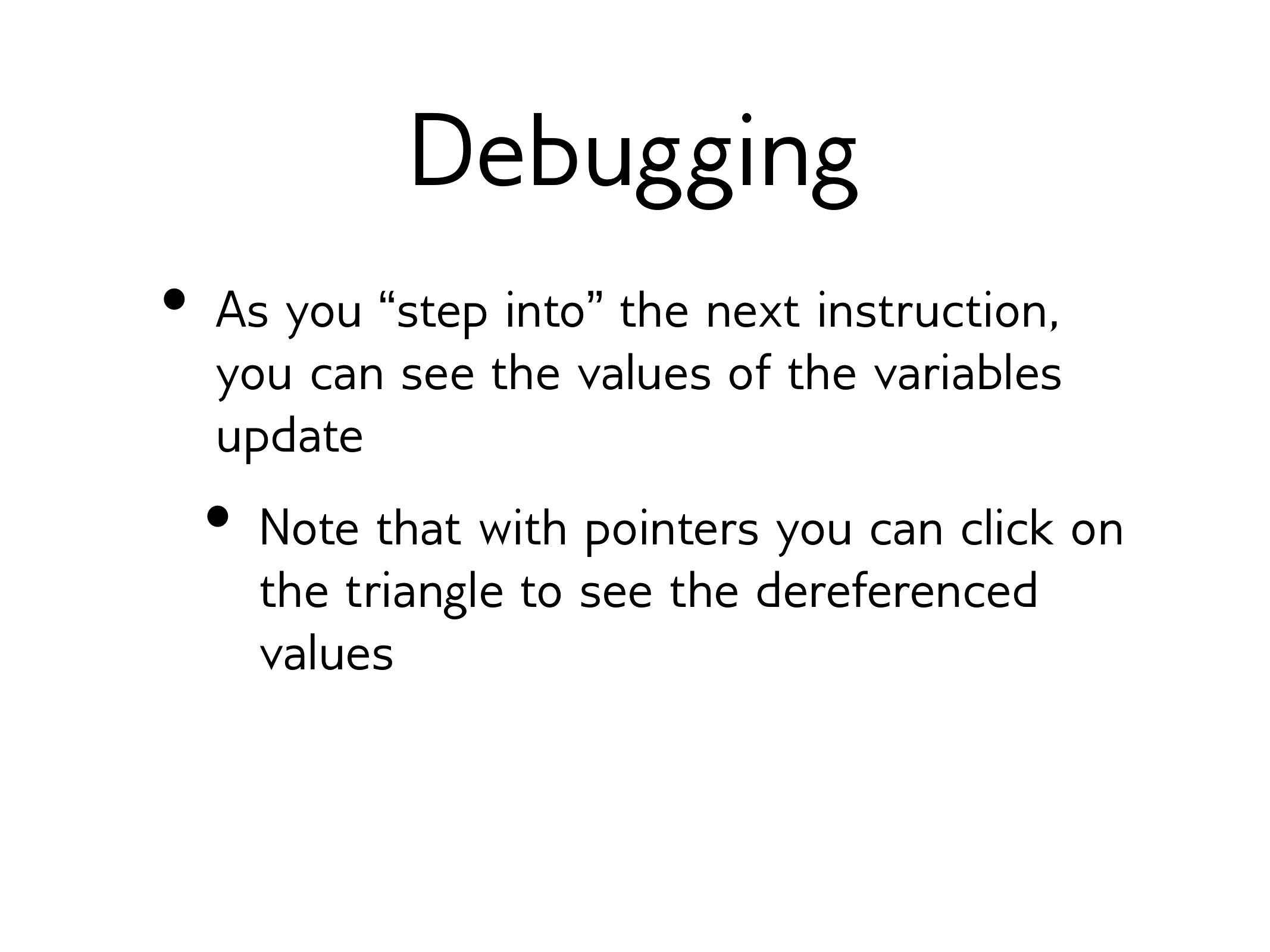

# Debugging
As you “step into” the next instruction, you can see the values of the variables update
Note that with pointers you can click on the triangle to see the dereferenced values